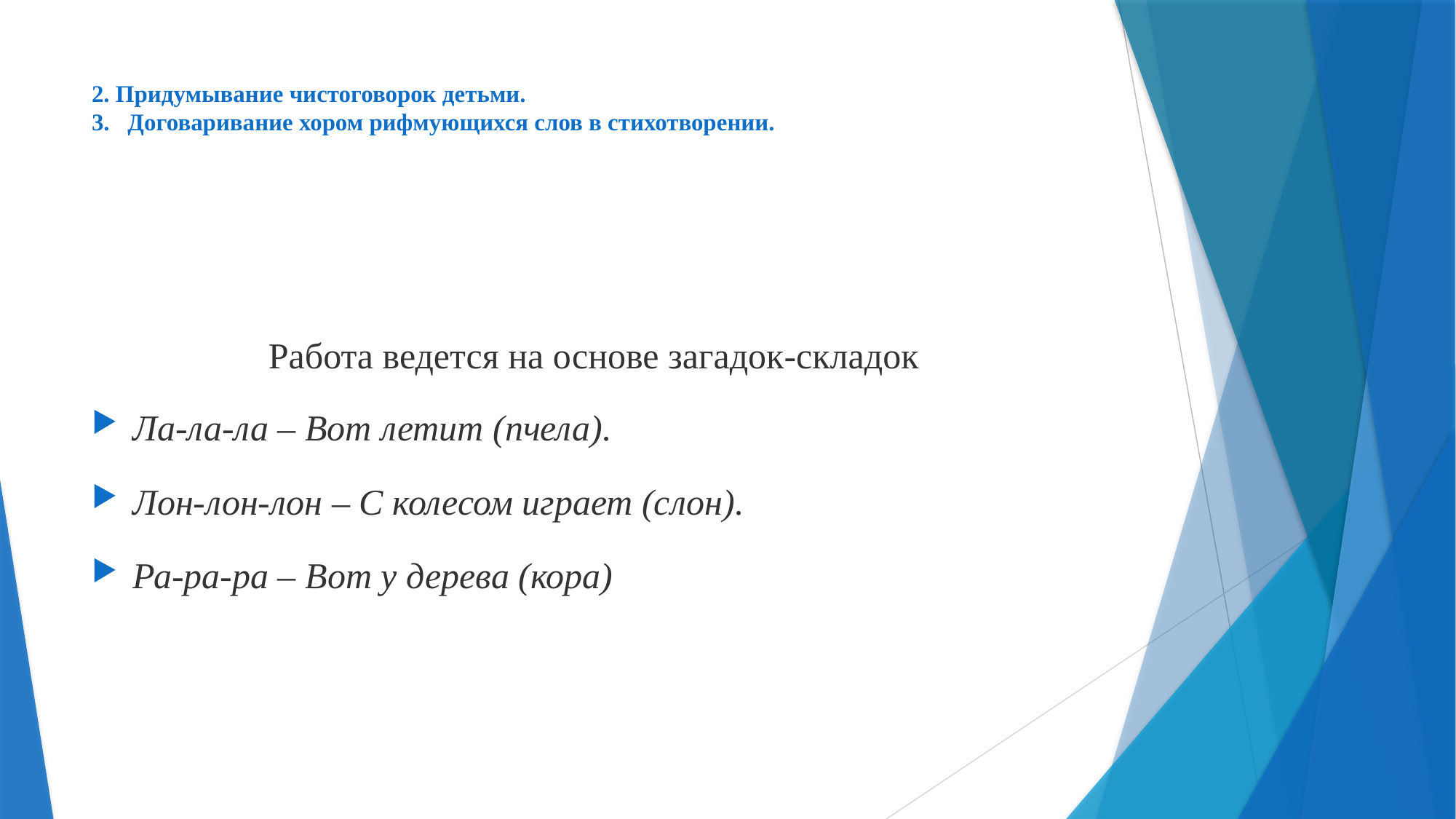

# 2. Придумывание чистоговорок детьми. 3.   Договаривание хором рифмующихся слов в стихотворении.
Работа ведется на основе загадок-складок
Ла-ла-ла – Вот летит (пчела).
Лон-лон-лон – С колесом играет (слон).
Ра-ра-ра – Вот у дерева (кора)